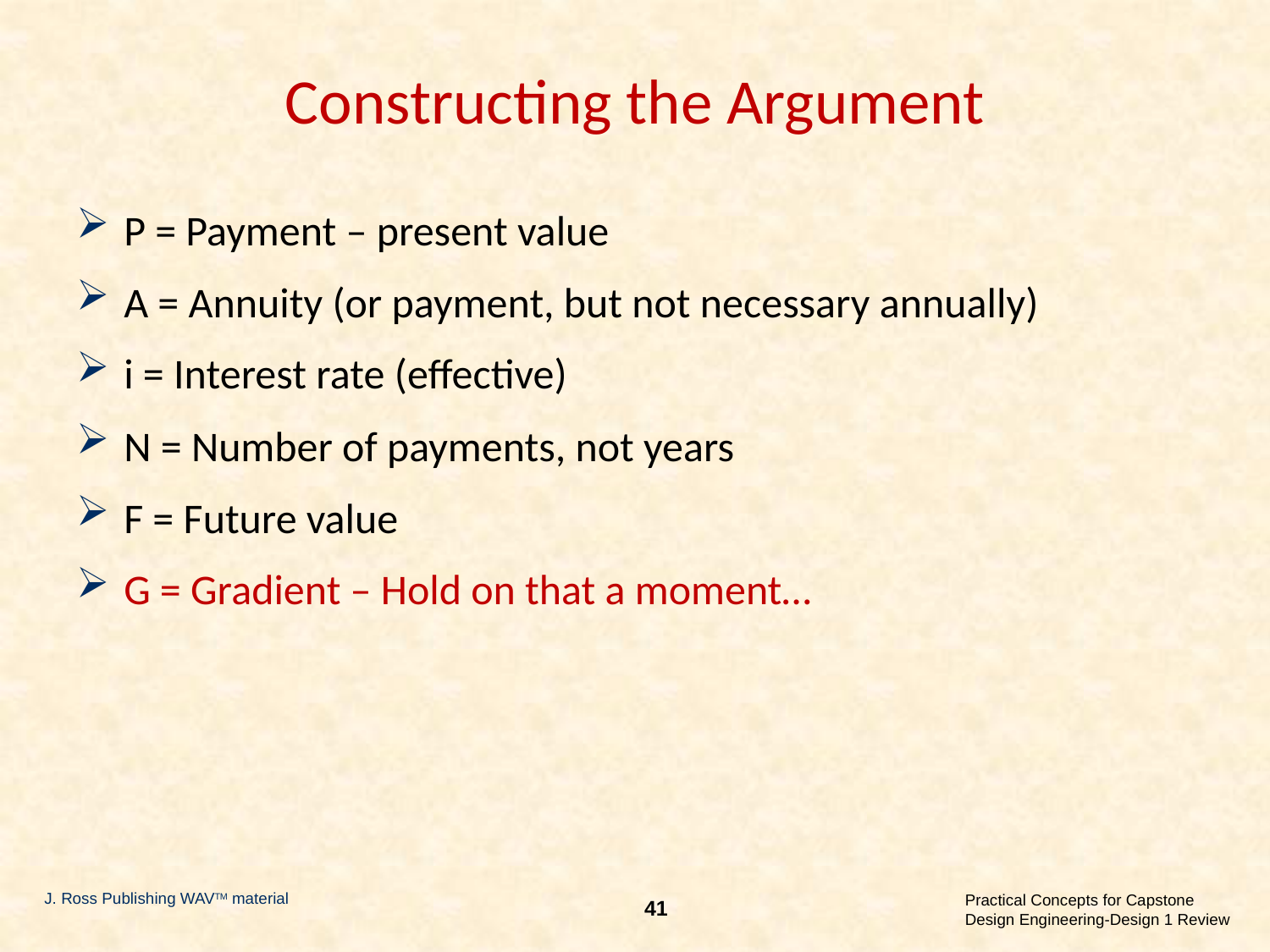

# Constructing the Argument
P = Payment – present value
A = Annuity (or payment, but not necessary annually)
i = Interest rate (effective)
N = Number of payments, not years
F = Future value
G = Gradient – Hold on that a moment…

J. Ross Publishing WAVTM material
41